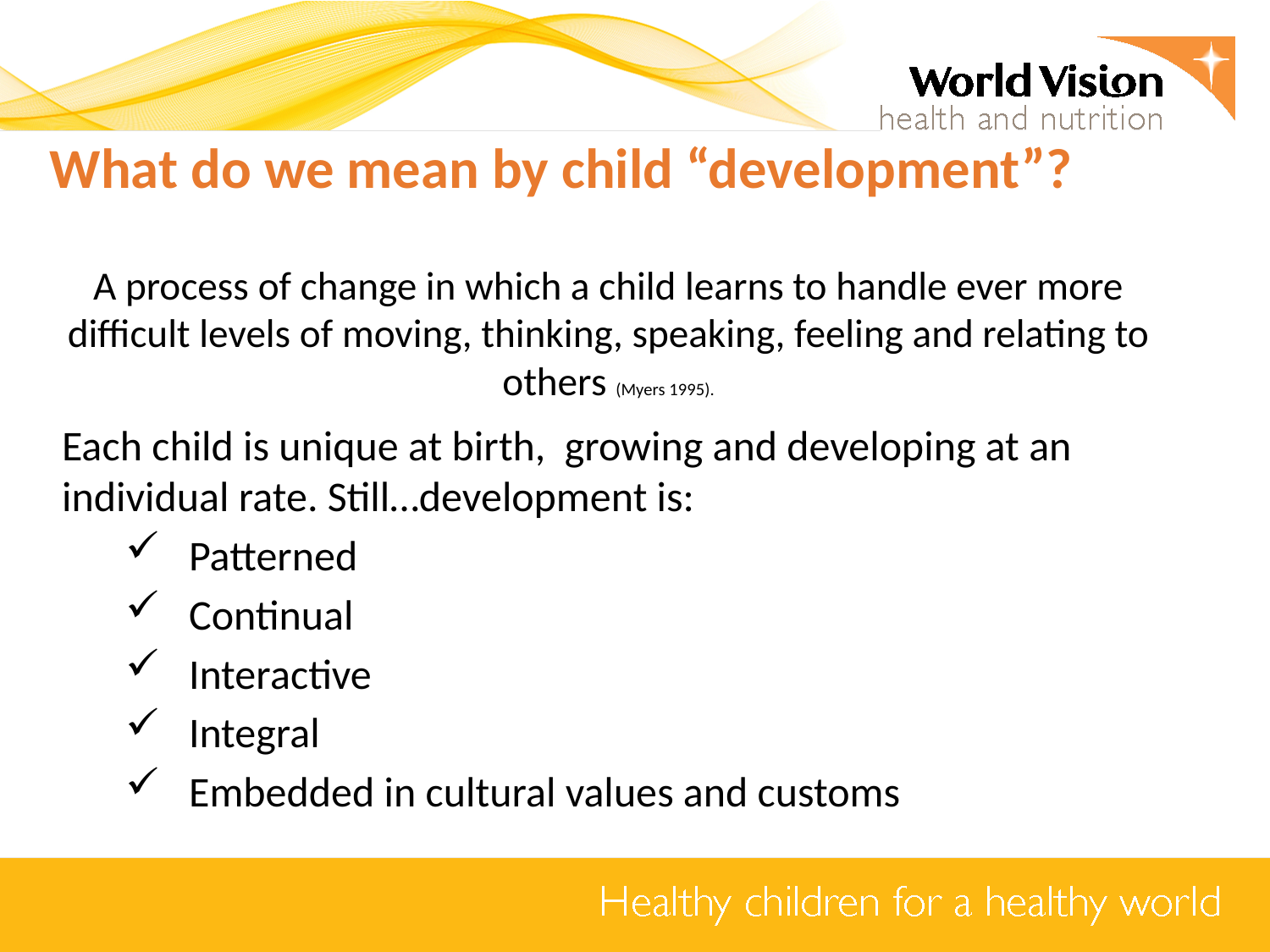

# What do we mean by child “development”?
A process of change in which a child learns to handle ever more difficult levels of moving, thinking, speaking, feeling and relating to others (Myers 1995).

Each child is unique at birth,  growing and developing at an individual rate. Still…development is:
Patterned
Continual
Interactive
Integral
Embedded in cultural values and customs